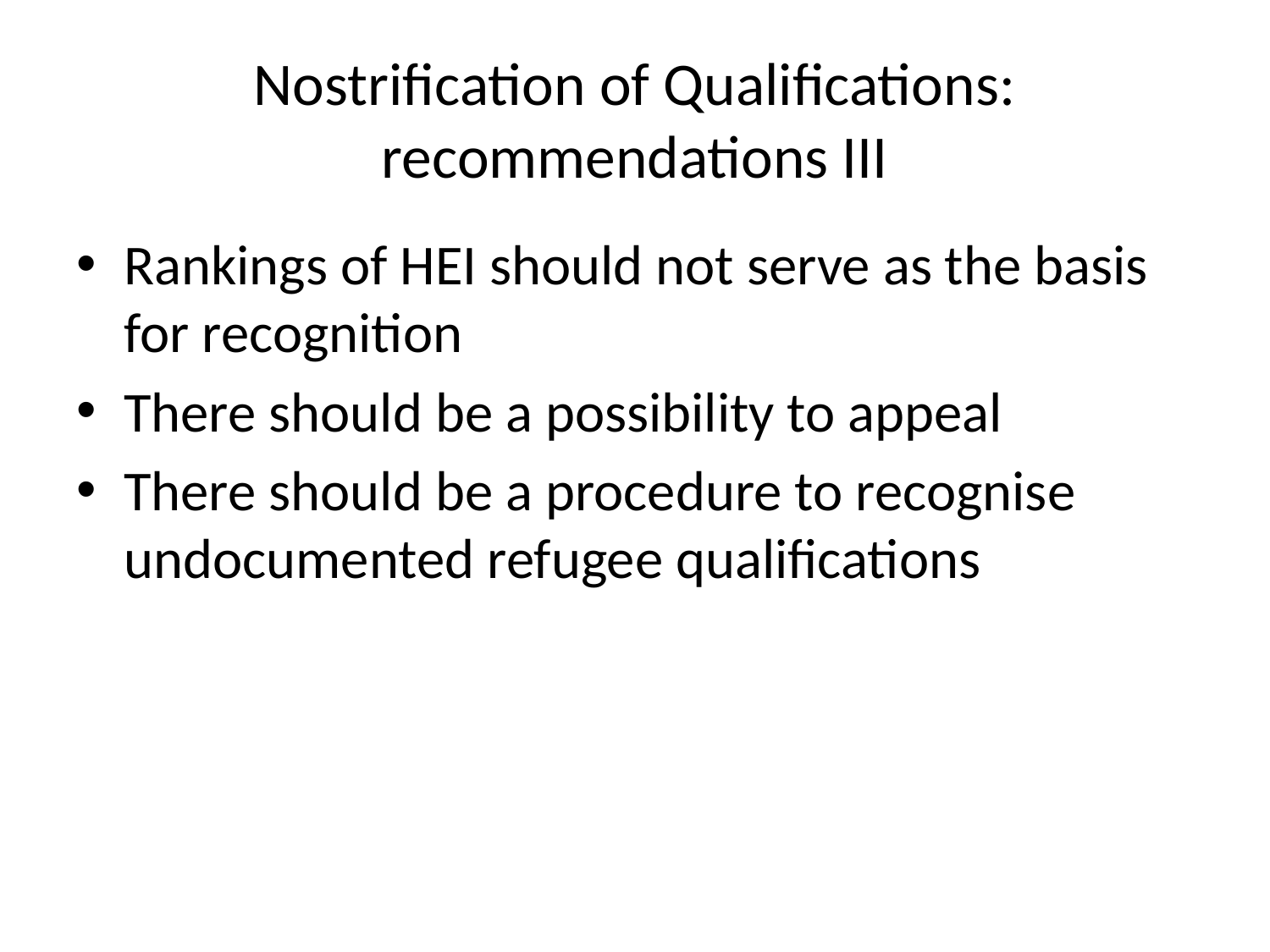

# Nostrification of Qualifications: recommendations III
Rankings of HEI should not serve as the basis for recognition
There should be a possibility to appeal
There should be a procedure to recognise undocumented refugee qualifications